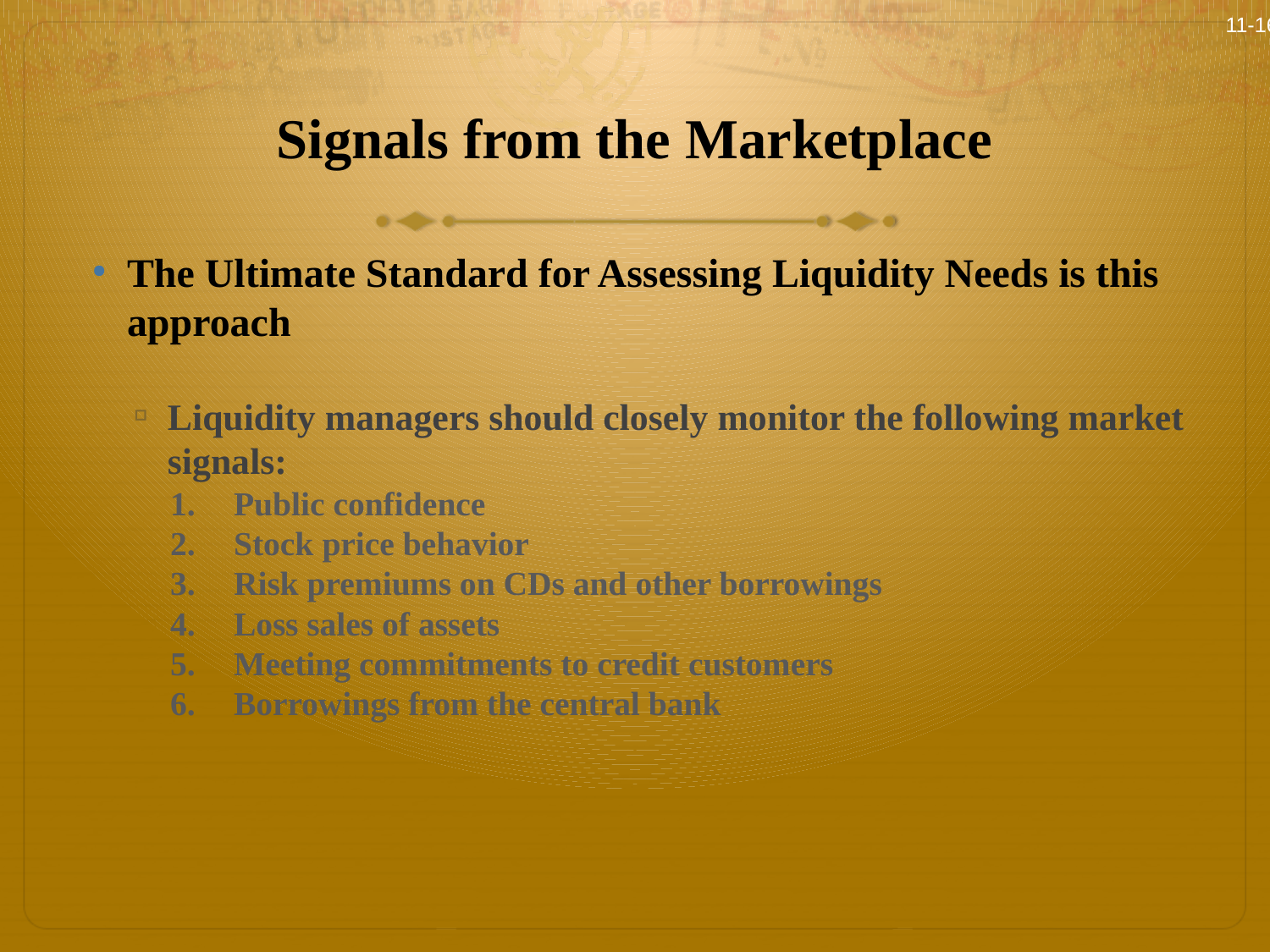

11-16
# Signals from the Marketplace
The Ultimate Standard for Assessing Liquidity Needs is this approach

Liquidity managers should closely monitor the following market signals:
Public confidence
Stock price behavior
Risk premiums on CDs and other borrowings
Loss sales of assets
Meeting commitments to credit customers
Borrowings from the central bank